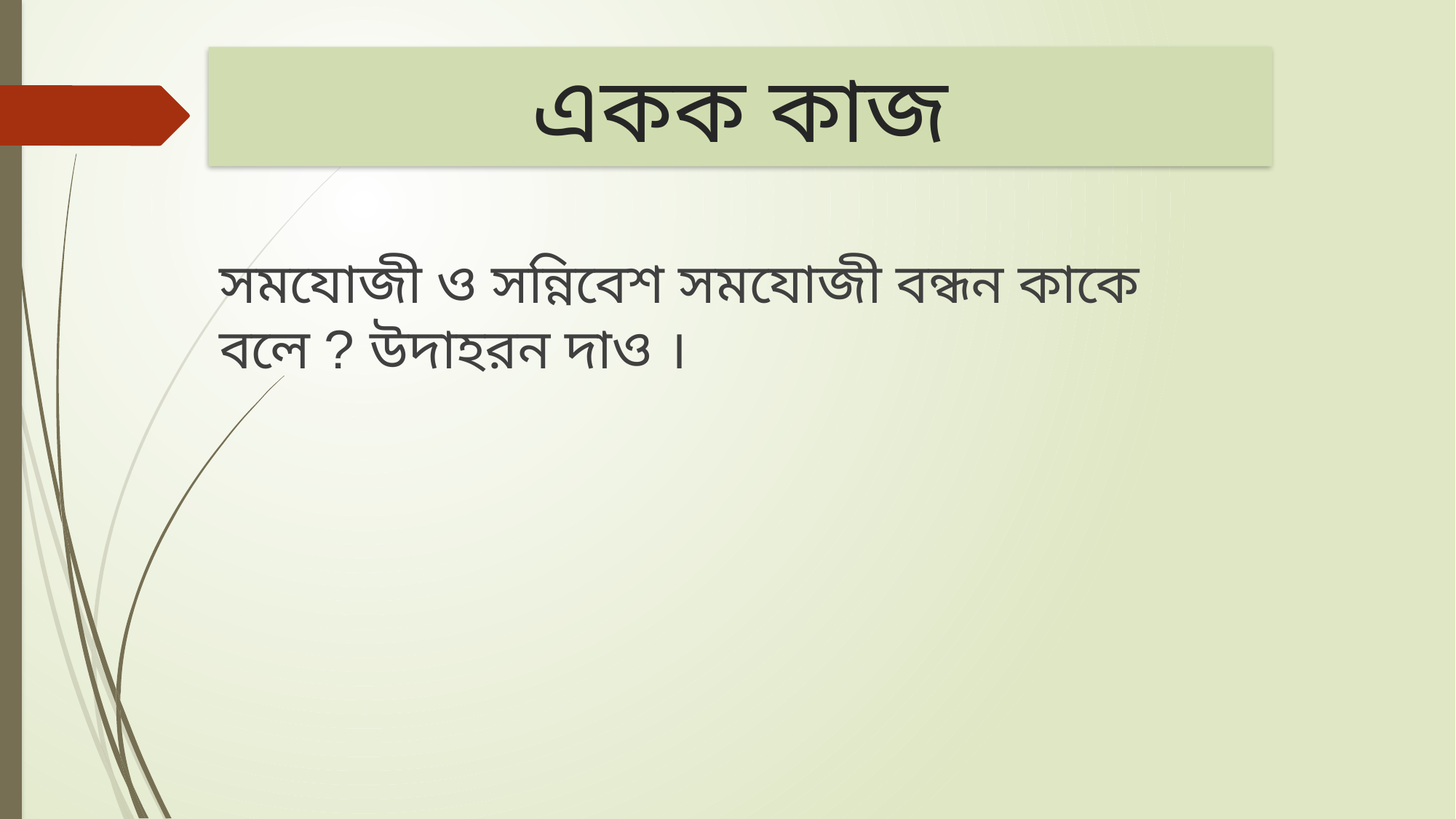

# একক কাজ
সমযোজী ও সন্নিবেশ সমযোজী বন্ধন কাকে বলে ? উদাহরন দাও ।